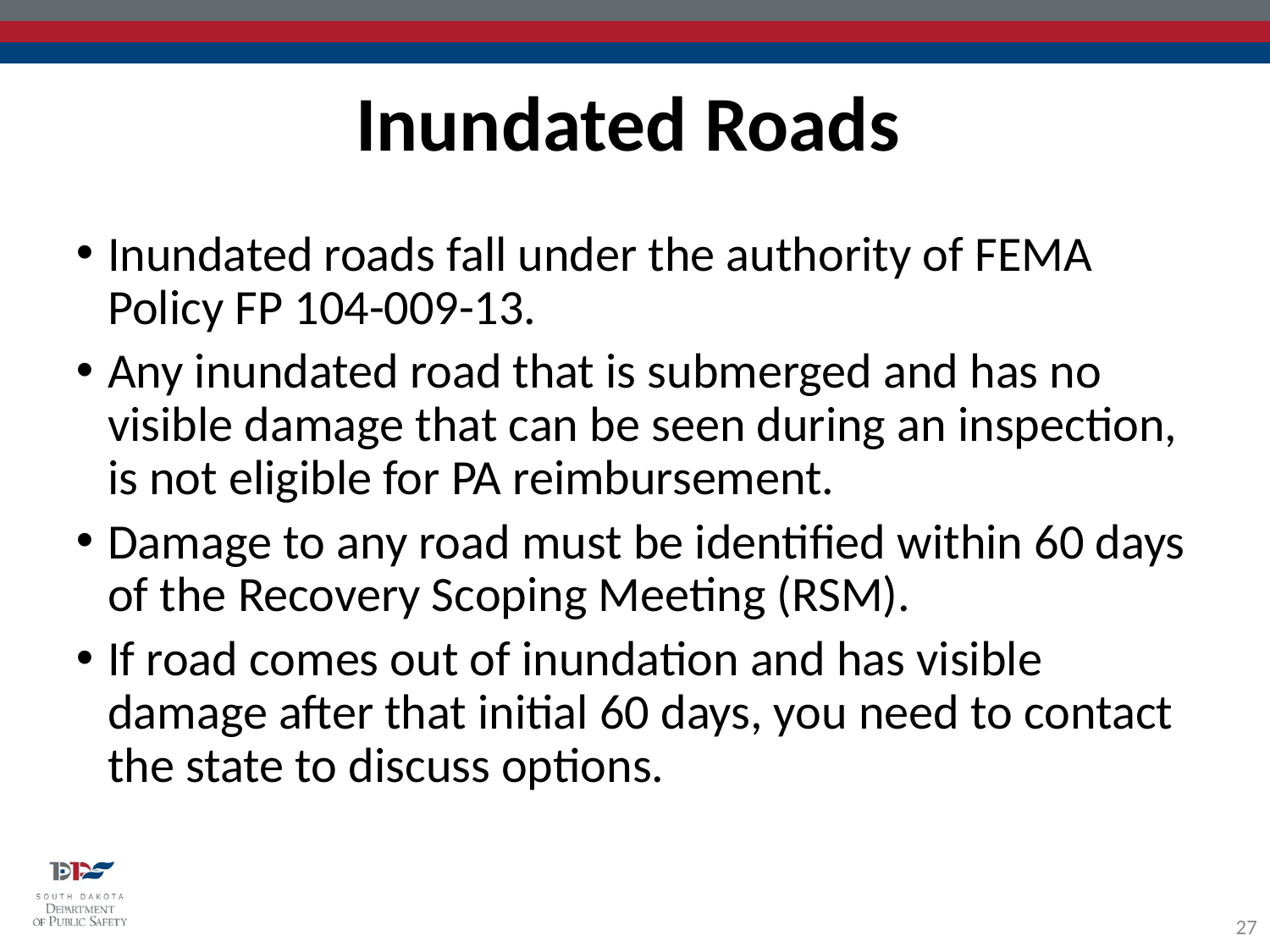

Inundated Roads
Inundated roads fall under the authority of FEMA Policy FP 104-009-13.
Any inundated road that is submerged and has no visible damage that can be seen during an inspection, is not eligible for PA reimbursement.
Damage to any road must be identified within 60 days of the Recovery Scoping Meeting (RSM).
If road comes out of inundation and has visible damage after that initial 60 days, you need to contact the state to discuss options.
27